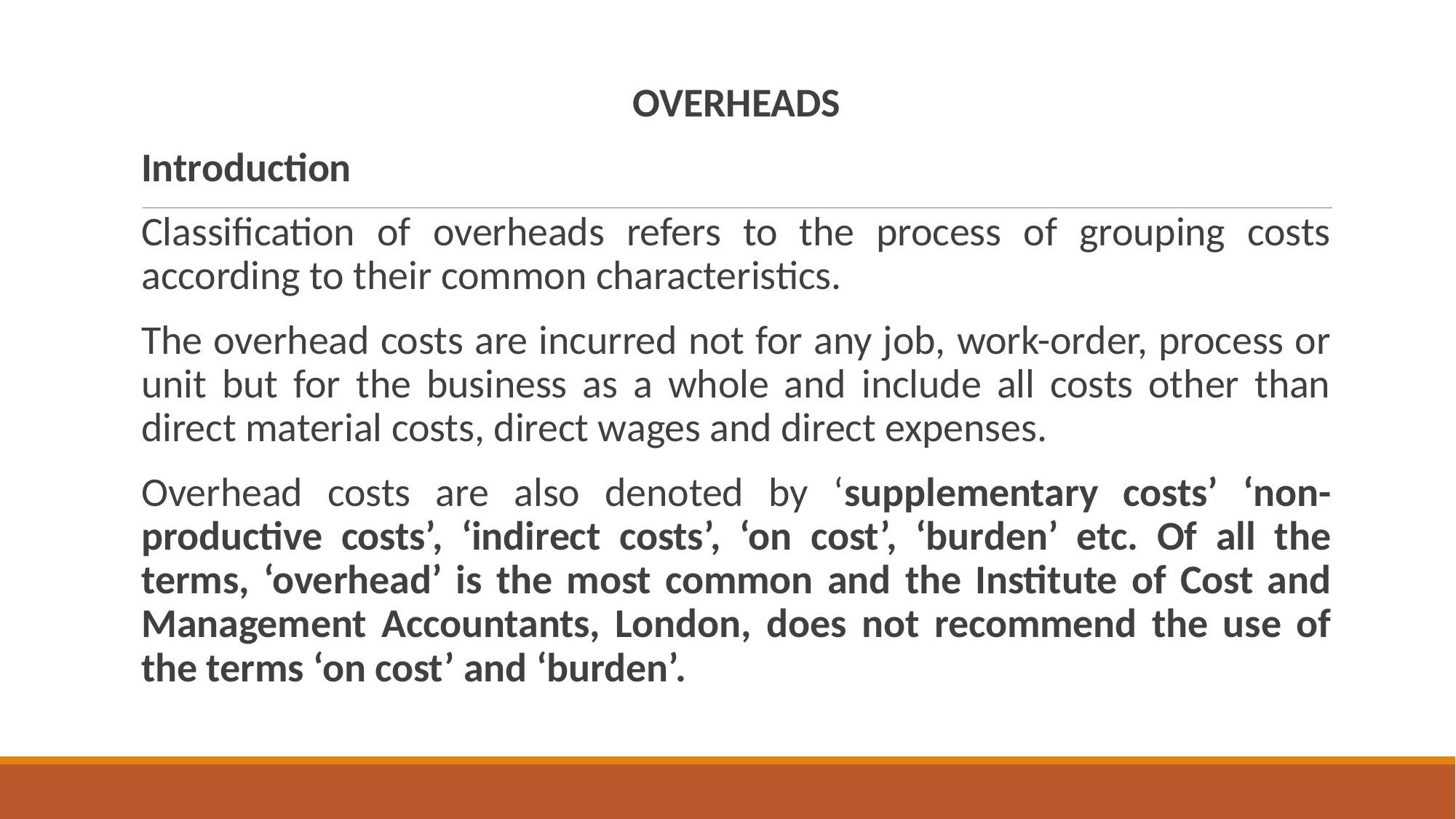

OVERHEADS
Introduction
Classification of overheads refers to the process of grouping costs according to their common characteristics.
The overhead costs are incurred not for any job, work-order, process or unit but for the business as a whole and include all costs other than direct material costs, direct wages and direct expenses.
Overhead costs are also denoted by ‘supplementary costs’ ‘non-productive costs’, ‘indirect costs’, ‘on cost’, ‘burden’ etc. Of all the terms, ‘overhead’ is the most common and the Institute of Cost and Management Accountants, London, does not recommend the use of the terms ‘on cost’ and ‘burden’.